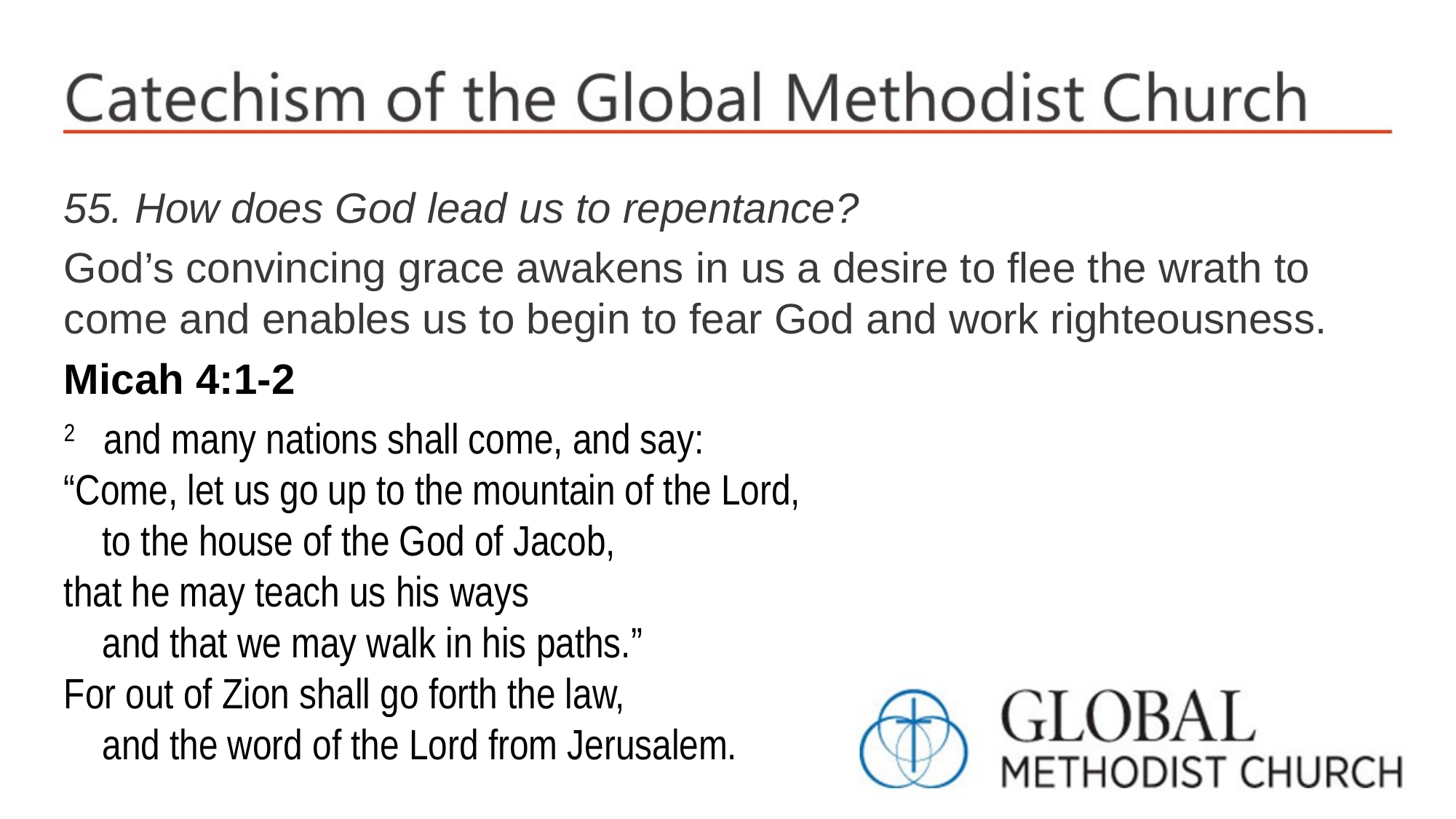

55. How does God lead us to repentance?
God’s convincing grace awakens in us a desire to flee the wrath to come and enables us to begin to fear God and work righteousness.
Micah 4:1-2
2   and many nations shall come, and say:
“Come, let us go up to the mountain of the Lord,
    to the house of the God of Jacob,
that he may teach us his ways
    and that we may walk in his paths.”
For out of Zion shall go forth the law,
    and the word of the Lord from Jerusalem.